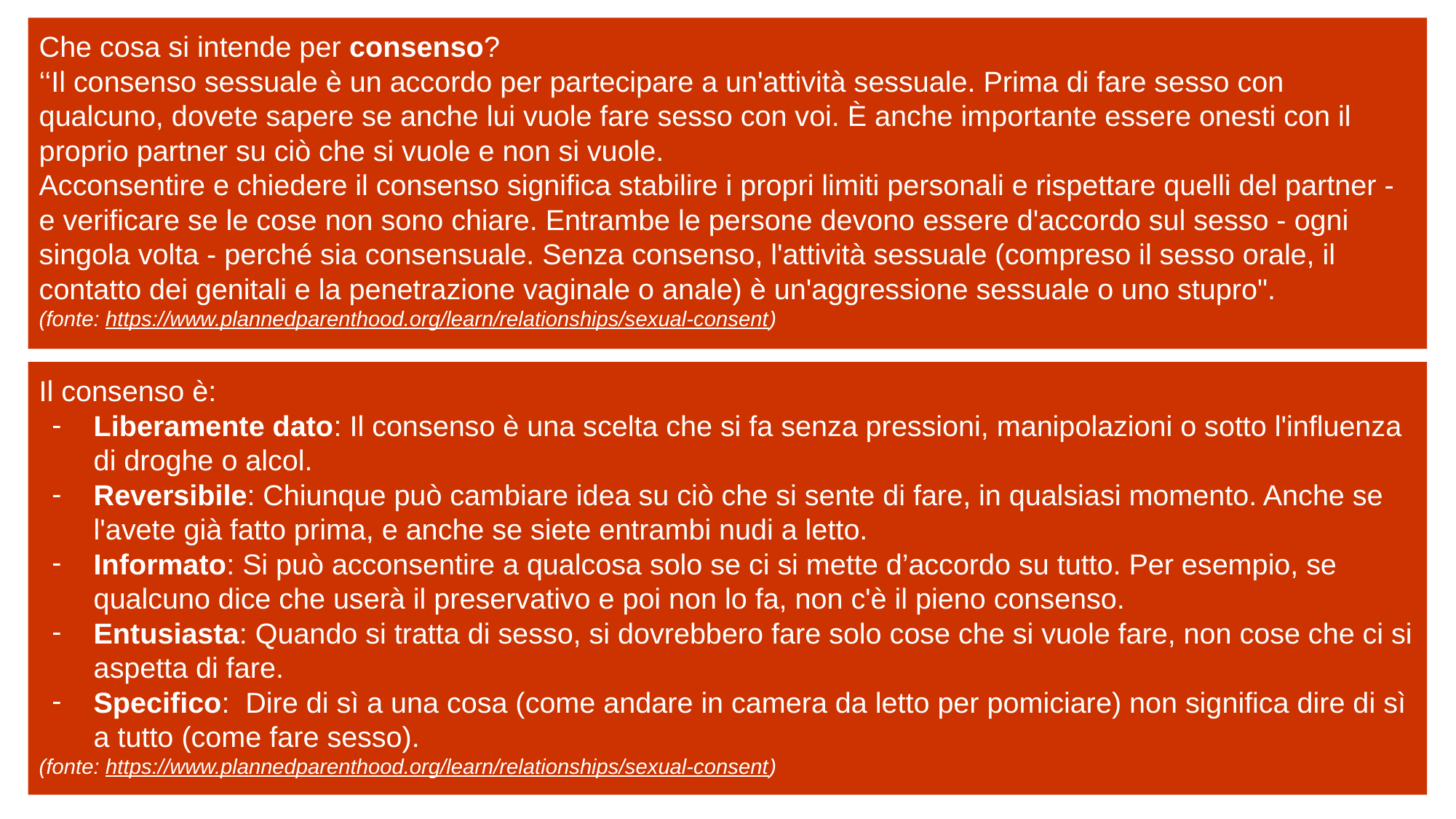

Che cosa si intende per consenso?
‘‘Il consenso sessuale è un accordo per partecipare a un'attività sessuale. Prima di fare sesso con qualcuno, dovete sapere se anche lui vuole fare sesso con voi. È anche importante essere onesti con il proprio partner su ciò che si vuole e non si vuole.
Acconsentire e chiedere il consenso significa stabilire i propri limiti personali e rispettare quelli del partner - e verificare se le cose non sono chiare. Entrambe le persone devono essere d'accordo sul sesso - ogni singola volta - perché sia consensuale. Senza consenso, l'attività sessuale (compreso il sesso orale, il contatto dei genitali e la penetrazione vaginale o anale) è un'aggressione sessuale o uno stupro".
(fonte: https://www.plannedparenthood.org/learn/relationships/sexual-consent)
Il consenso è:
Liberamente dato: Il consenso è una scelta che si fa senza pressioni, manipolazioni o sotto l'influenza di droghe o alcol.
Reversibile: Chiunque può cambiare idea su ciò che si sente di fare, in qualsiasi momento. Anche se l'avete già fatto prima, e anche se siete entrambi nudi a letto.
Informato: Si può acconsentire a qualcosa solo se ci si mette d’accordo su tutto. Per esempio, se qualcuno dice che userà il preservativo e poi non lo fa, non c'è il pieno consenso.
Entusiasta: Quando si tratta di sesso, si dovrebbero fare solo cose che si vuole fare, non cose che ci si aspetta di fare.
Specifico:  Dire di sì a una cosa (come andare in camera da letto per pomiciare) non significa dire di sì a tutto (come fare sesso).
(fonte: https://www.plannedparenthood.org/learn/relationships/sexual-consent)